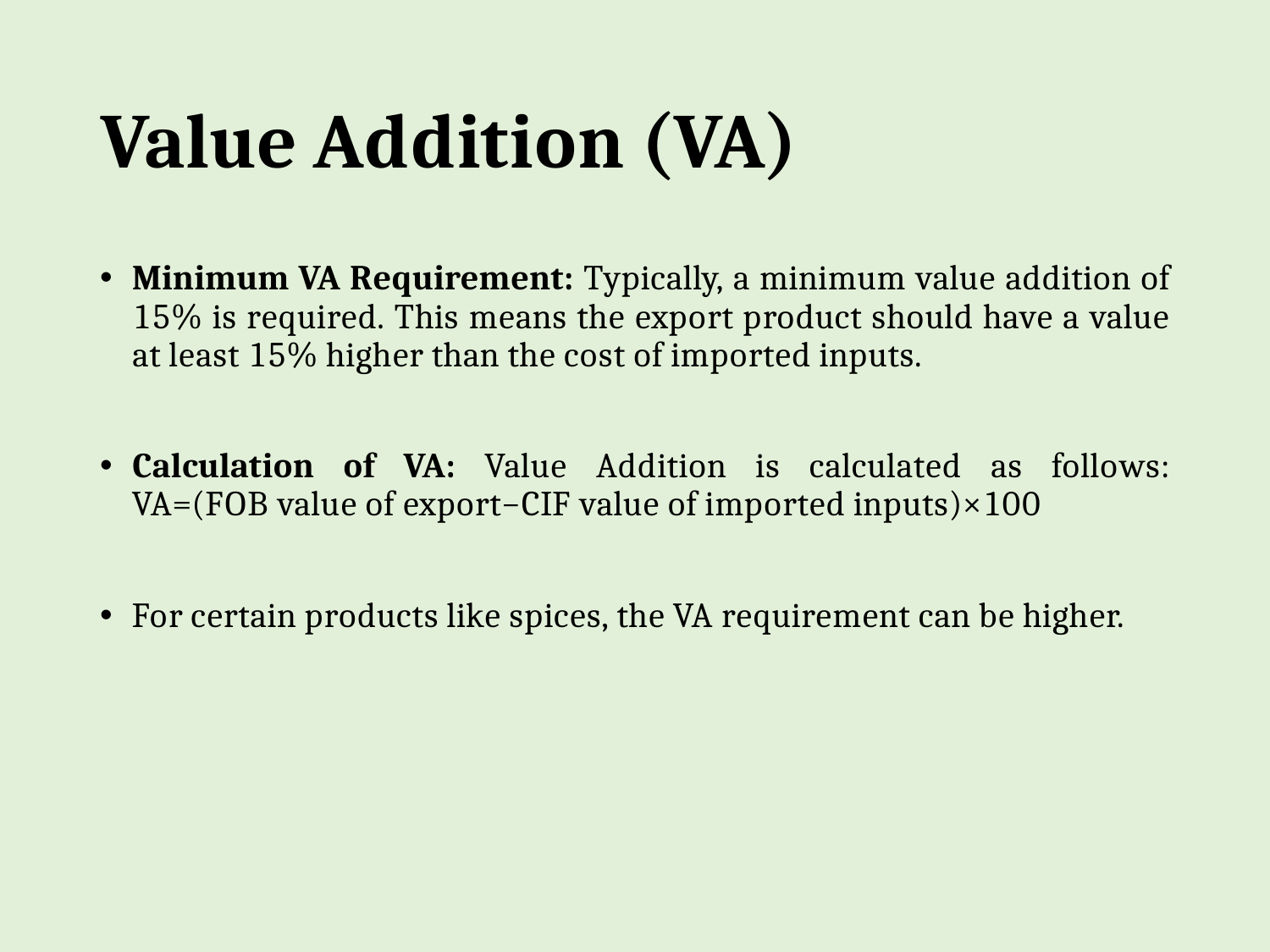

# Value Addition (VA)
Minimum VA Requirement: Typically, a minimum value addition of 15% is required. This means the export product should have a value at least 15% higher than the cost of imported inputs.

Calculation of VA: Value Addition is calculated as follows: VA=(FOB value of export−CIF value of imported inputs)×100

For certain products like spices, the VA requirement can be higher.